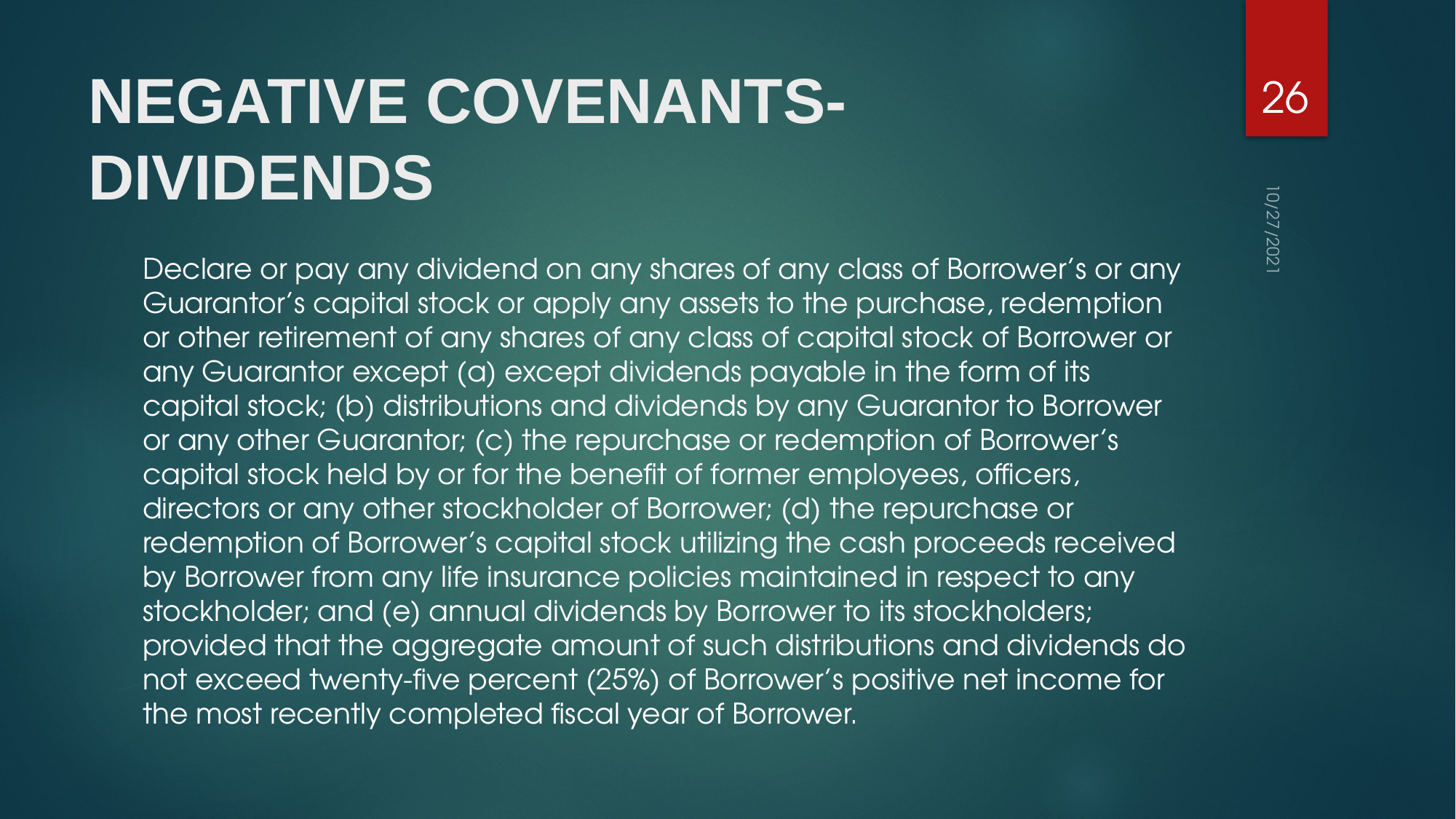

26
# Negative Covenants- Dividends
10/27/2021
Declare or pay any dividend on any shares of any class of Borrower’s or any Guarantor’s capital stock or apply any assets to the purchase, redemption or other retirement of any shares of any class of capital stock of Borrower or any Guarantor except (a) except dividends payable in the form of its capital stock; (b) distributions and dividends by any Guarantor to Borrower or any other Guarantor; (c) the repurchase or redemption of Borrower’s capital stock held by or for the benefit of former employees, officers, directors or any other stockholder of Borrower; (d) the repurchase or redemption of Borrower’s capital stock utilizing the cash proceeds received by Borrower from any life insurance policies maintained in respect to any stockholder; and (e) annual dividends by Borrower to its stockholders; provided that the aggregate amount of such distributions and dividends do not exceed twenty-five percent (25%) of Borrower’s positive net income for the most recently completed fiscal year of Borrower.